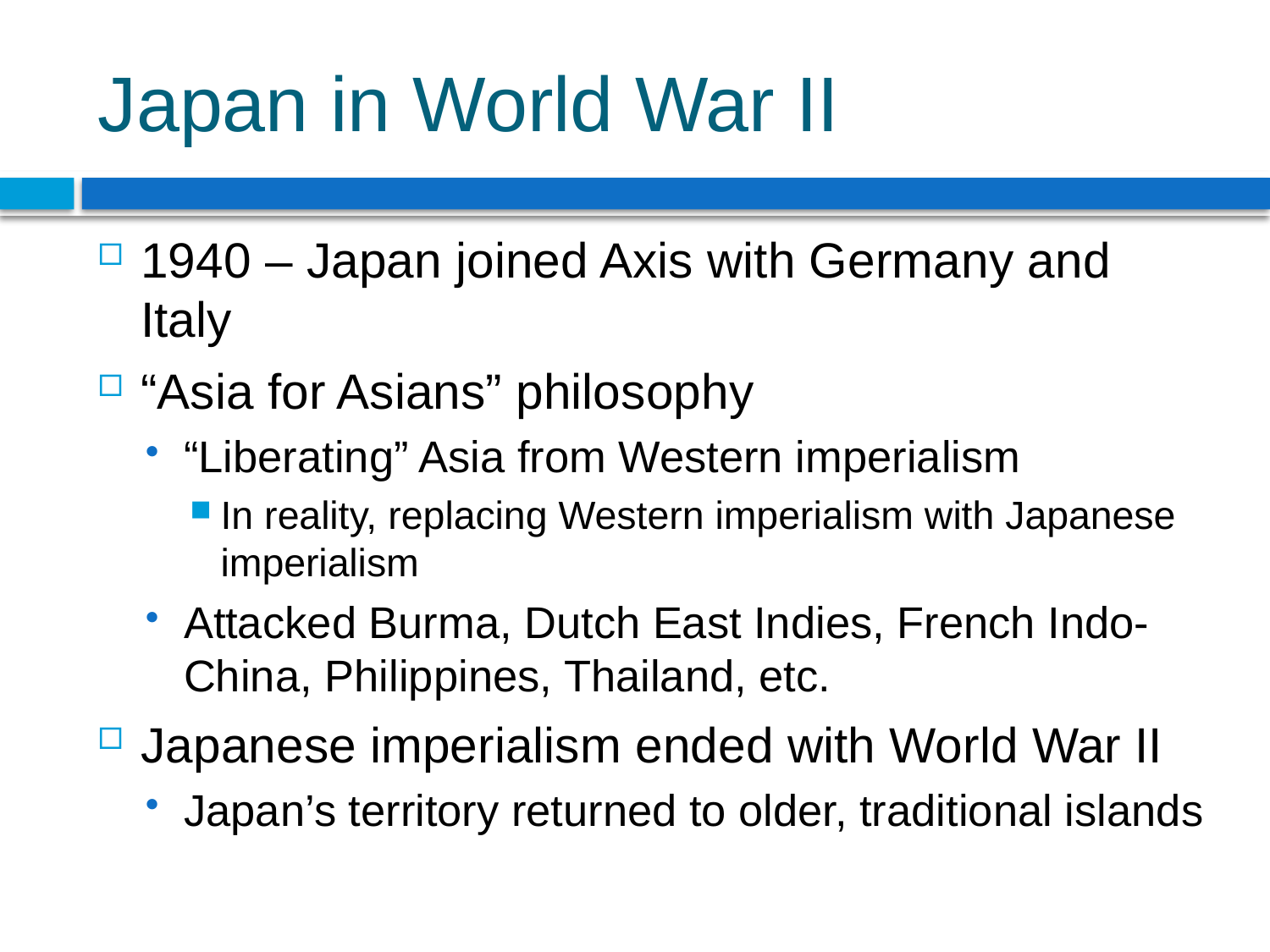

# Japan in World War II
1940 – Japan joined Axis with Germany and Italy
“Asia for Asians” philosophy
“Liberating” Asia from Western imperialism
In reality, replacing Western imperialism with Japanese imperialism
Attacked Burma, Dutch East Indies, French Indo-China, Philippines, Thailand, etc.
Japanese imperialism ended with World War II
Japan’s territory returned to older, traditional islands